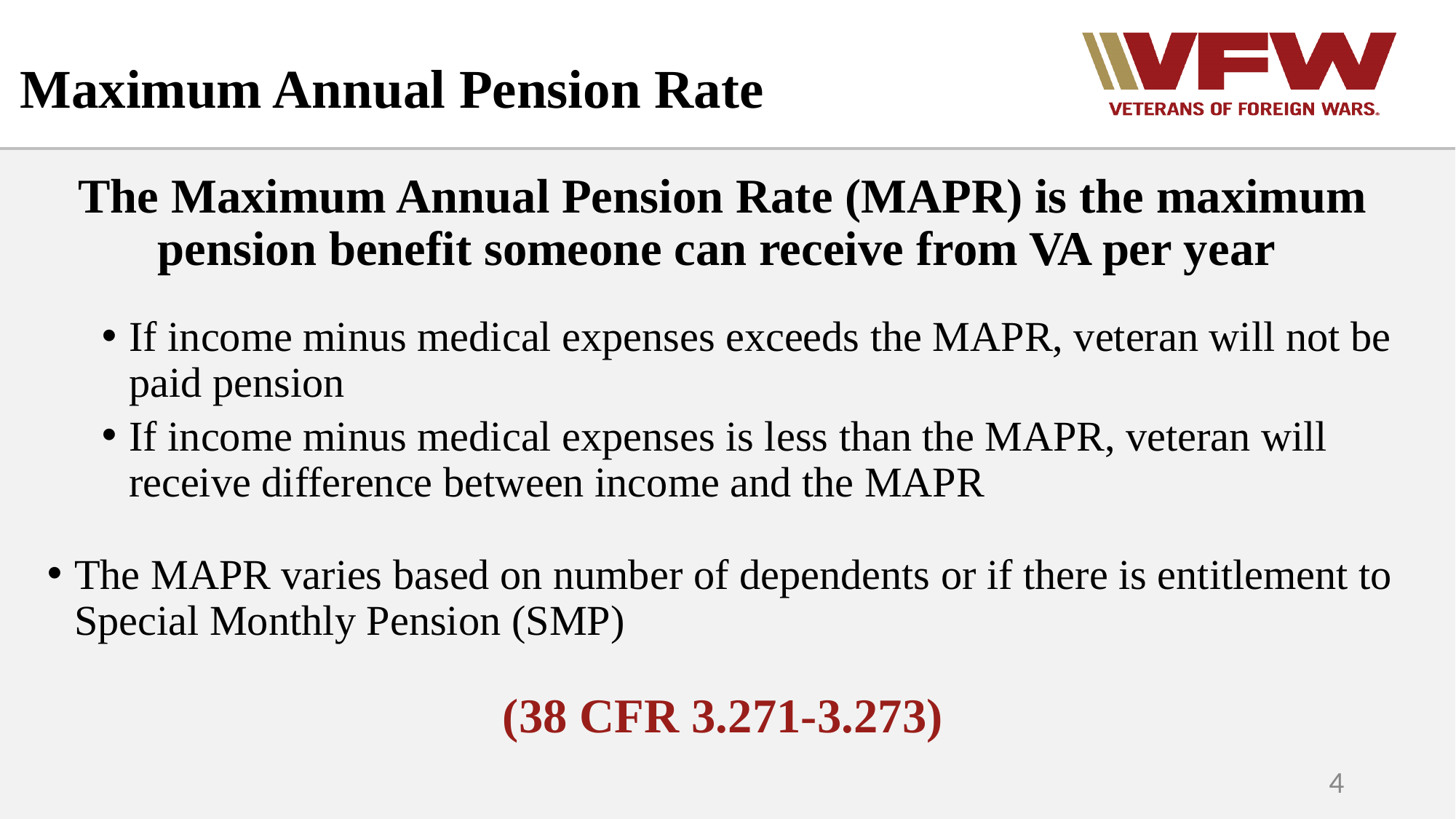

Maximum Annual Pension Rate
The Maximum Annual Pension Rate (MAPR) is the maximum pension benefit someone can receive from VA per year

If income minus medical expenses exceeds the MAPR, veteran will not be paid pension
If income minus medical expenses is less than the MAPR, veteran will receive difference between income and the MAPR

The MAPR varies based on number of dependents or if there is entitlement to Special Monthly Pension (SMP)

(38 CFR 3.271-3.273)

4